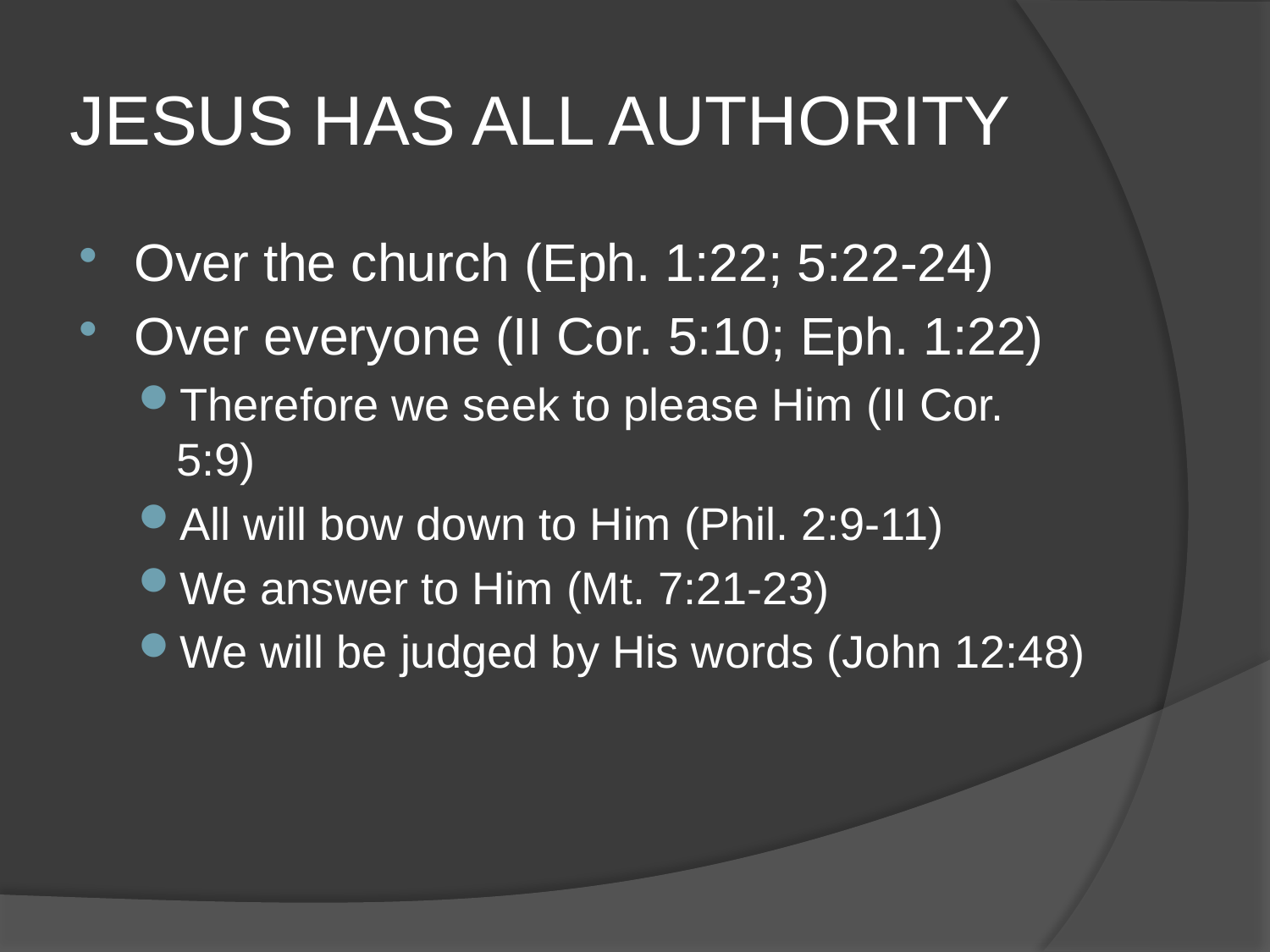

# JESUS HAS ALL AUTHORITY
Over the church (Eph. 1:22; 5:22-24)
Over everyone (II Cor. 5:10; Eph. 1:22)
Therefore we seek to please Him (II Cor. 5:9)
All will bow down to Him (Phil. 2:9-11)
We answer to Him (Mt. 7:21-23)
We will be judged by His words (John 12:48)